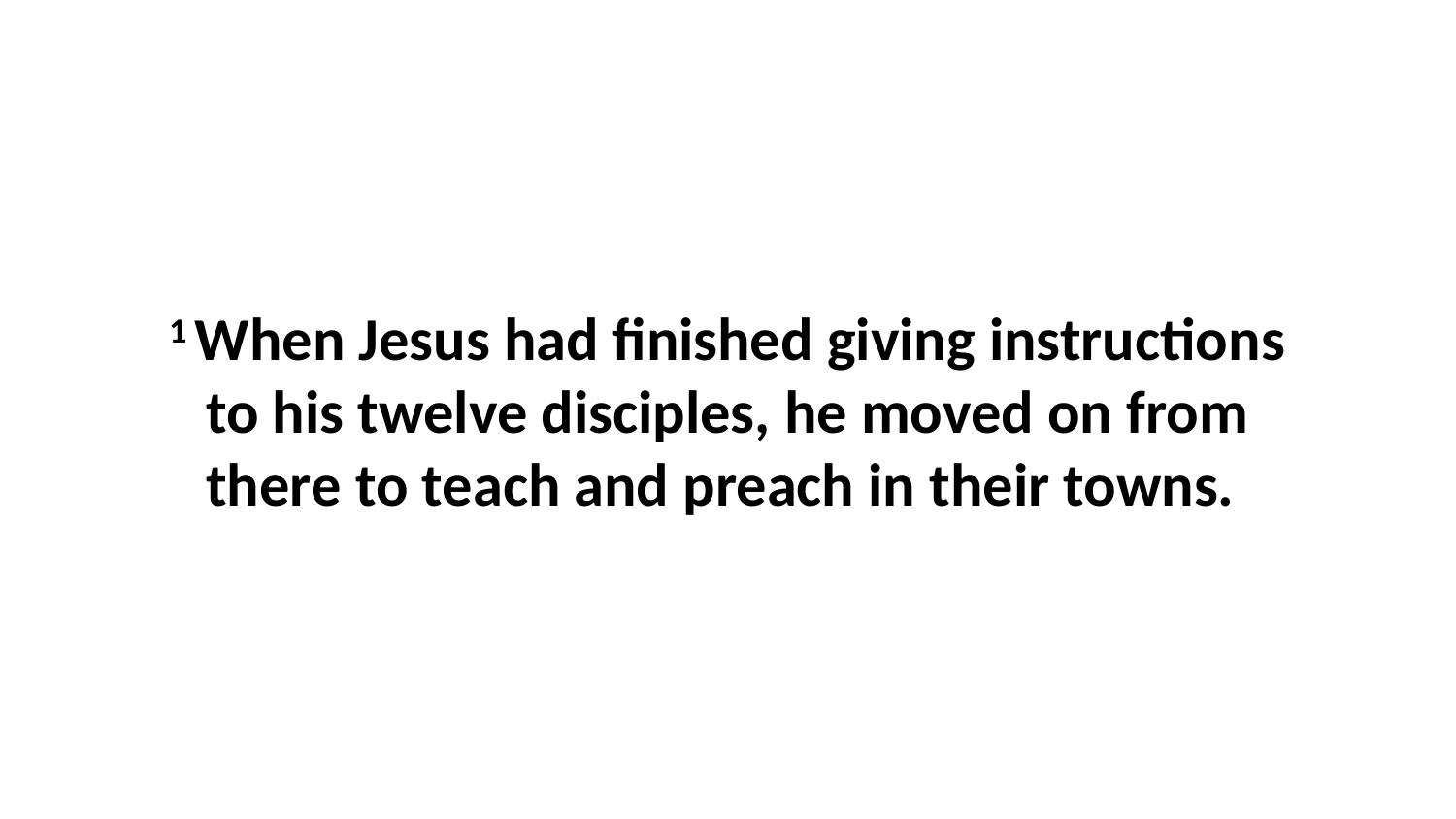

1 When Jesus had finished giving instructions to his twelve disciples, he moved on from there to teach and preach in their towns.